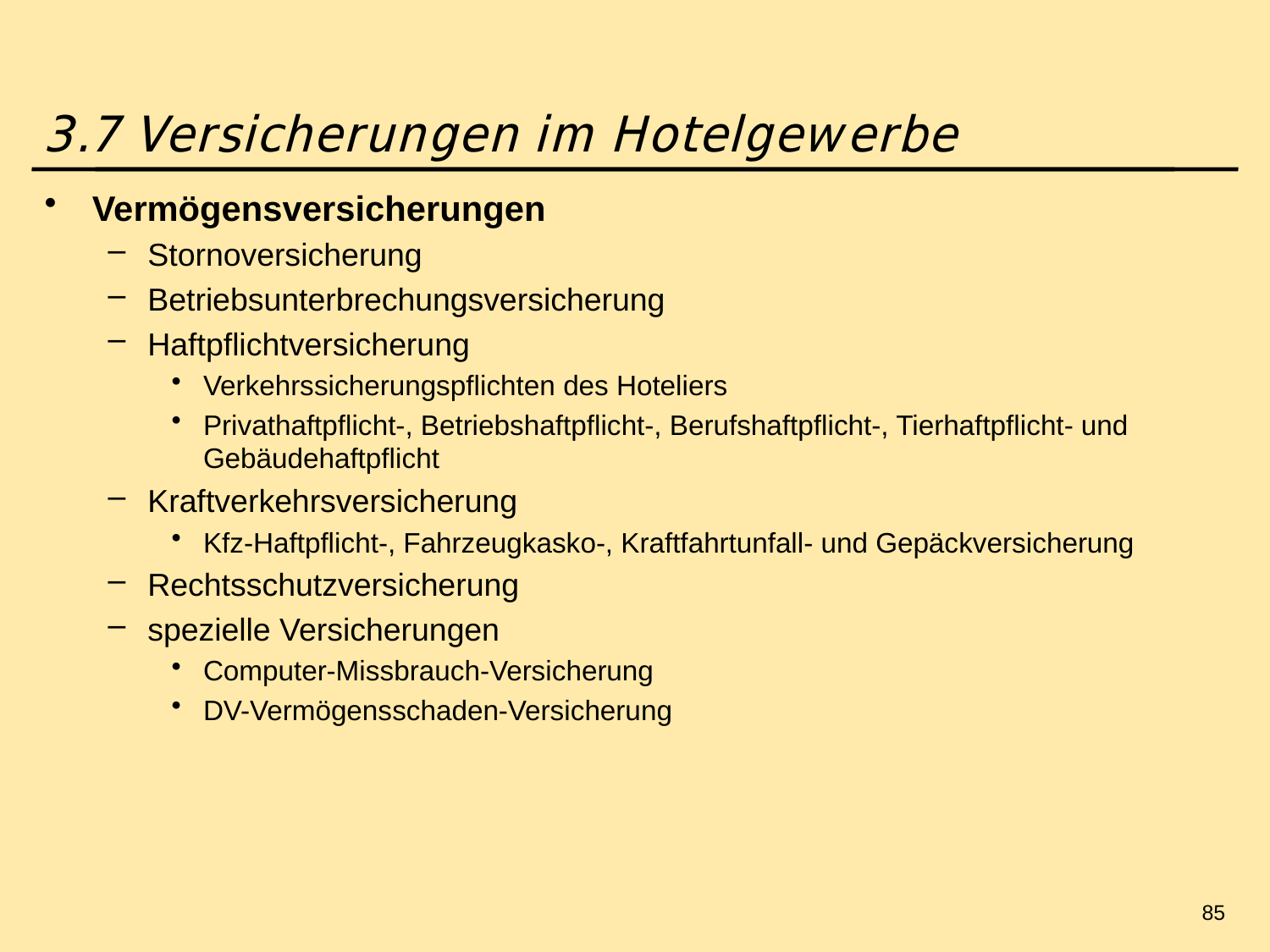

85
# 3.7 Versicherungen im Hotelgewerbe
Vermögensversicherungen
Stornoversicherung
Betriebsunterbrechungsversicherung
Haftpflichtversicherung
Verkehrssicherungspflichten des Hoteliers
Privathaftpflicht-, Betriebshaftpflicht-, Berufshaftpflicht-, Tierhaftpflicht- und Gebäudehaftpflicht
Kraftverkehrsversicherung
Kfz-Haftpflicht-, Fahrzeugkasko-, Kraftfahrtunfall- und Gepäckversicherung
Rechtsschutzversicherung
spezielle Versicherungen
Computer-Missbrauch-Versicherung
DV-Vermögensschaden-Versicherung